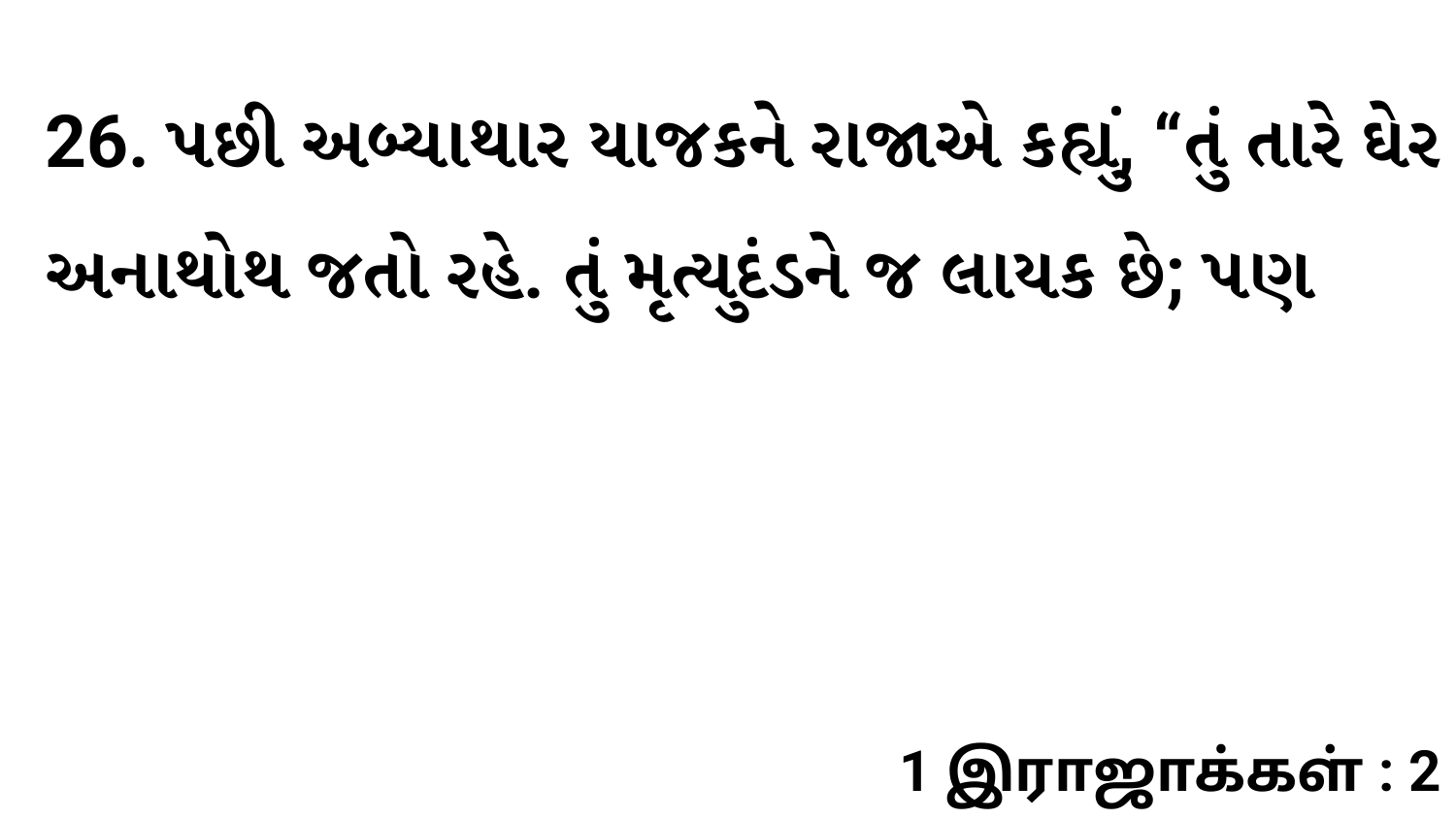

26. પછી અબ્યાથાર યાજકને રાજાએ કહ્યું, “તું તારે ઘેર અનાથોથ જતો રહે. તું મૃત્યુદંડને જ લાયક છે; પણ
1 இராஜாக்கள் : 2